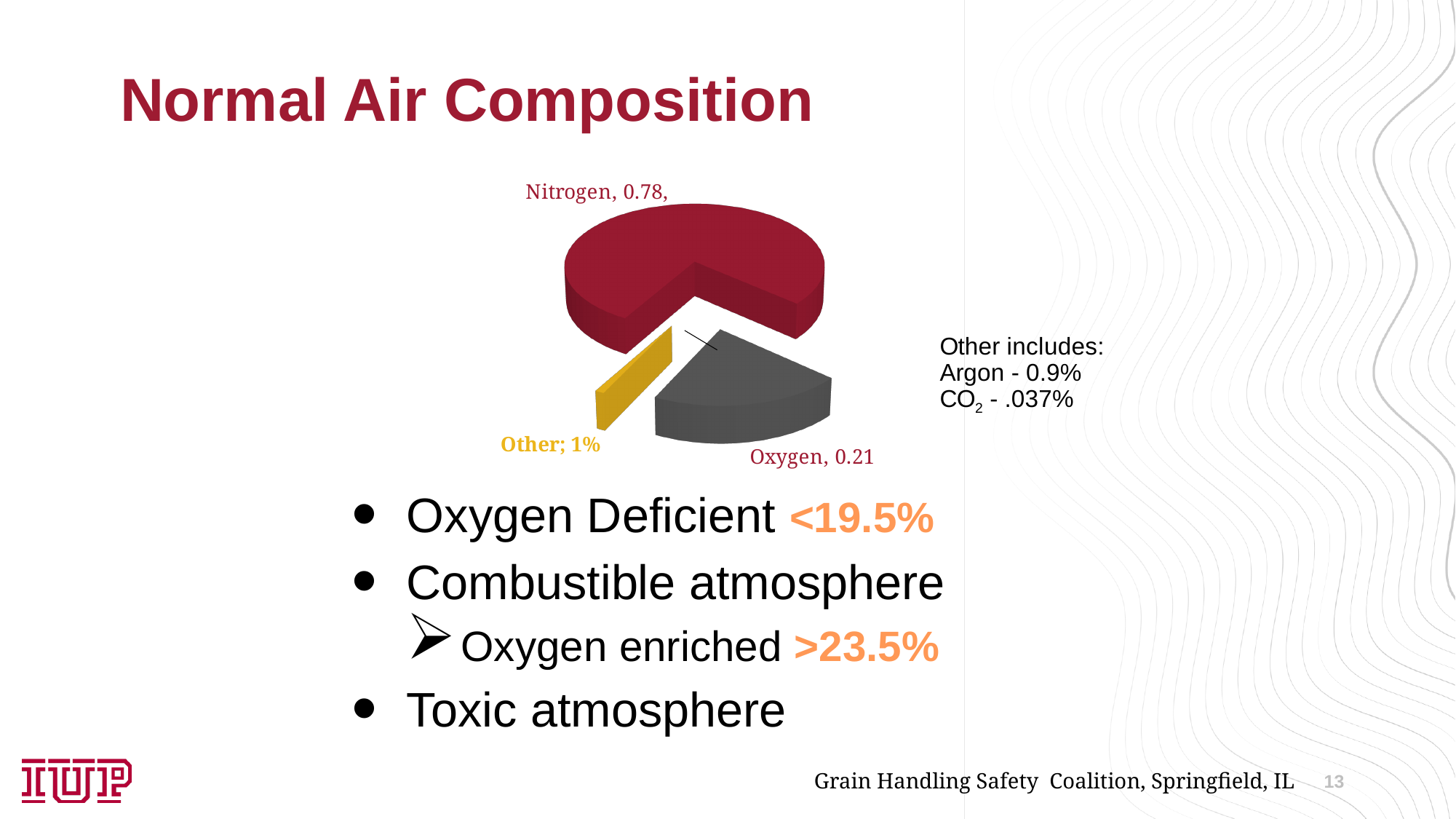

# Normal Air Composition

[unsupported chart]

Oxygen Deficient <19.5%
Combustible atmosphere
Oxygen enriched >23.5%
Toxic atmosphere
13
Grain Handling Safety  Coalition, Springfield, IL